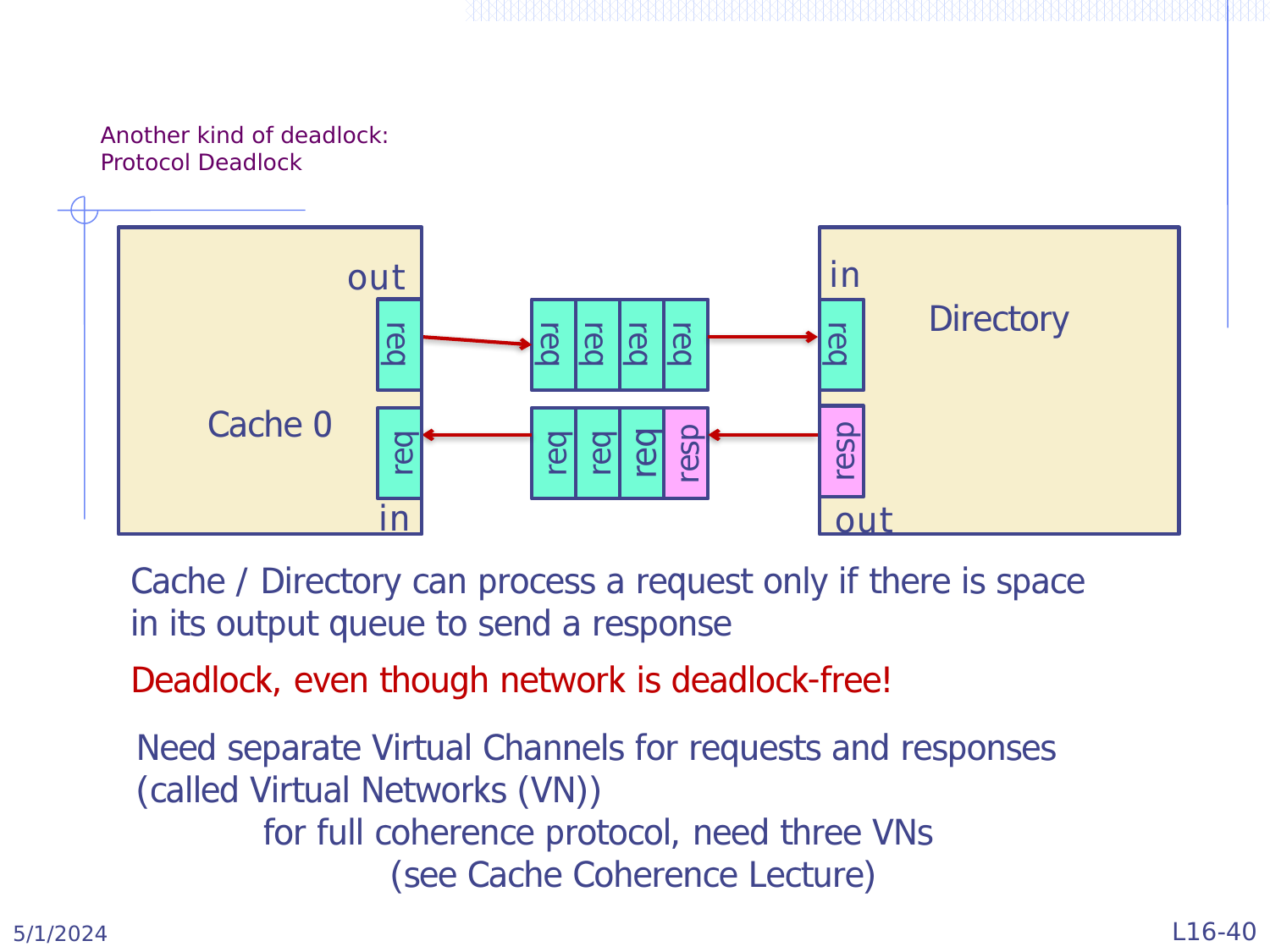

# Another kind of deadlock: Protocol Deadlock

Cache 0
Directory

in
out
req
req
req
req
req
req
resp
req
req
req
req
resp
in
out
Cache / Directory can process a request only if there is space in its output queue to send a response
Deadlock, even though network is deadlock-free!
Need separate Virtual Channels for requests and responses
(called Virtual Networks (VN))
	for full coherence protocol, need three VNs
		(see Cache Coherence Lecture)
5/1/2024
L16-40